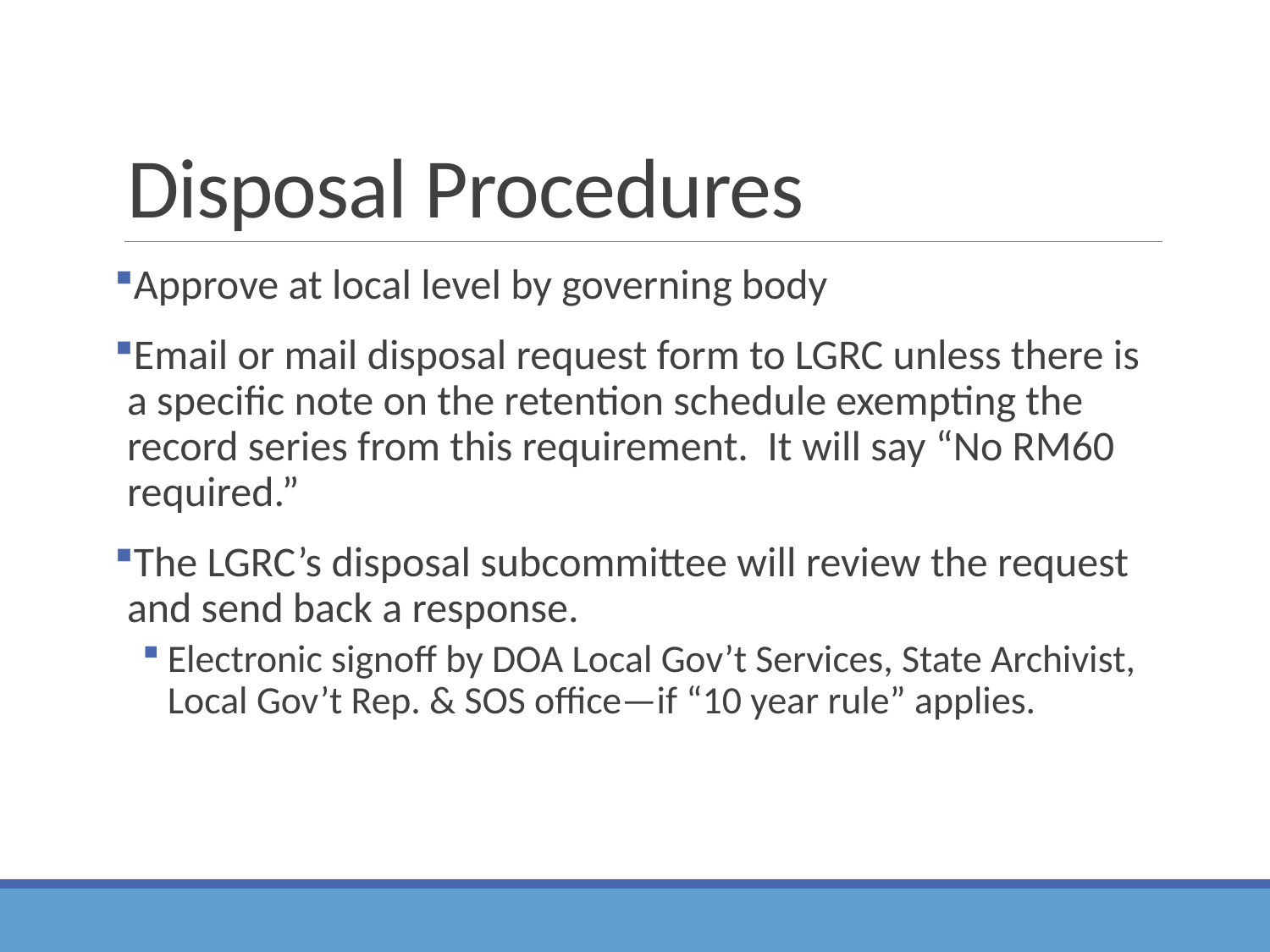

# Disposal Procedures
Approve at local level by governing body
Email or mail disposal request form to LGRC unless there is a specific note on the retention schedule exempting the record series from this requirement.  It will say “No RM60 required.”
The LGRC’s disposal subcommittee will review the request and send back a response.
Electronic signoff by DOA Local Gov’t Services, State Archivist, Local Gov’t Rep. & SOS office—if “10 year rule” applies.